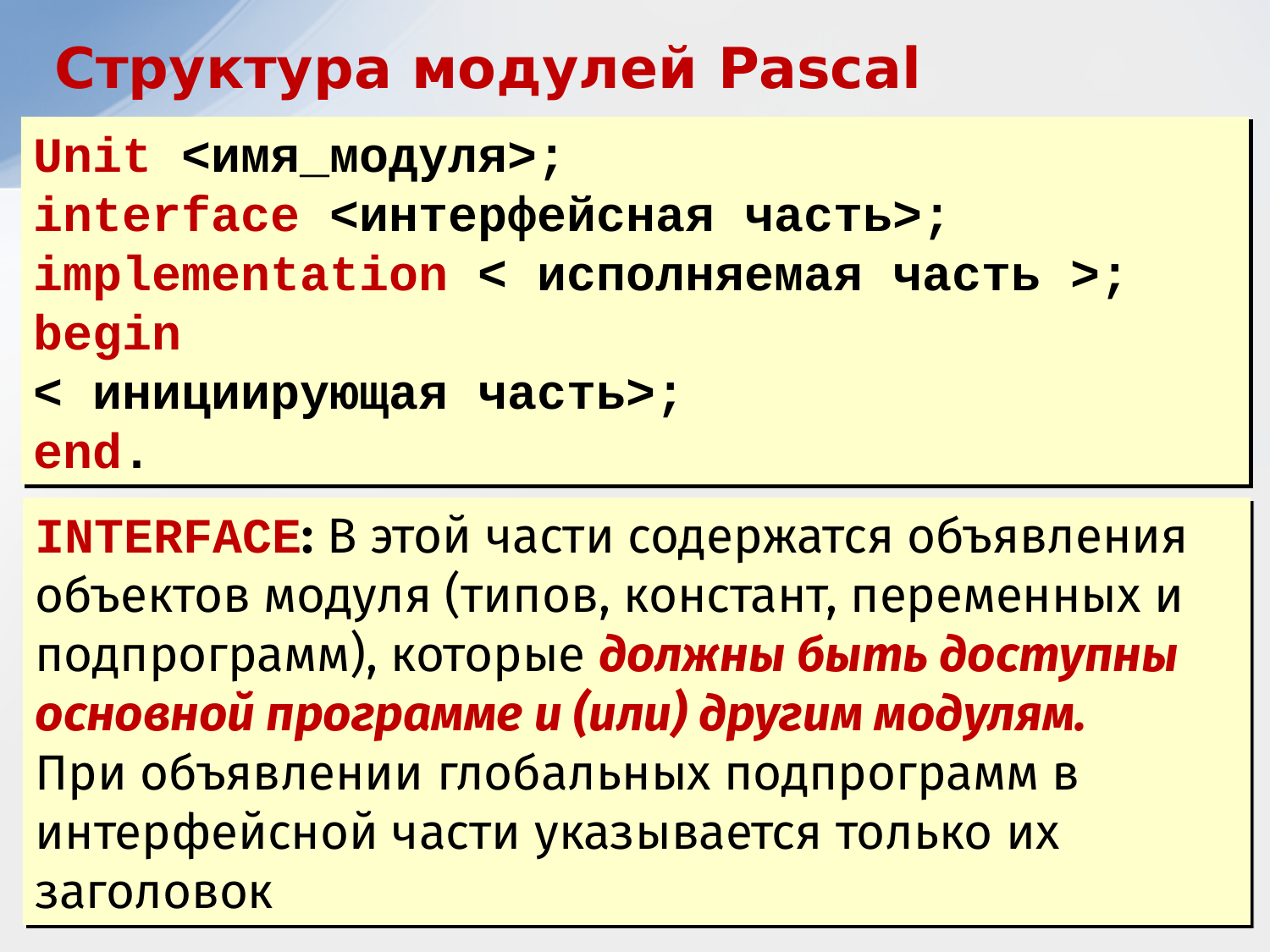

Структура модулей Pascal
Unit <имя_модуля>;
interface <интерфейсная часть>;
implementation < исполняемая часть >;
begin
< инициирующая часть>;
end.
INTERFACE: В этой части содержатся объявления объектов модуля (типов, констант, переменных и подпрограмм), которые должны быть доступны основной программе и (или) другим модулям.
При объявлении глобальных подпрограмм в интерфейсной части указывается только их заголовок